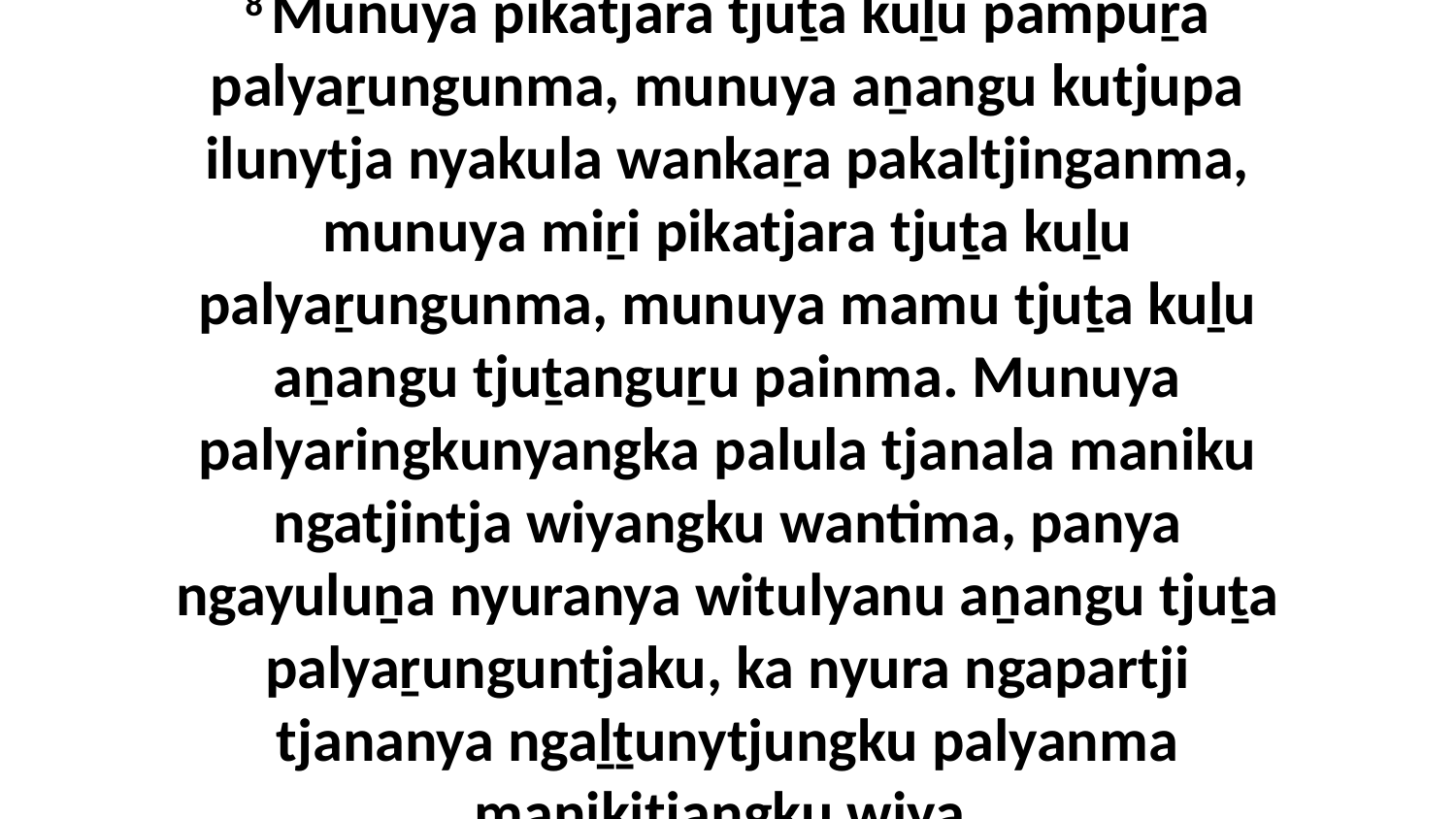

8 Munuya pikatjara tjuṯa kuḻu pampuṟa palyaṟungunma, munuya aṉangu kutjupa ilunytja nyakula wankaṟa pakaltjinganma, munuya miṟi pikatjara tjuṯa kuḻu palyaṟungunma, munuya mamu tjuṯa kuḻu aṉangu tjuṯanguṟu painma. Munuya palyaringkunyangka palula tjanala maniku ngatjintja wiyangku wantima, panya ngayuluṉa nyuranya witulyanu aṉangu tjuṯa palyaṟunguntjaku, ka nyura ngapartji tjananya ngaḻṯunytjungku palyanma manikitjangku wiya.